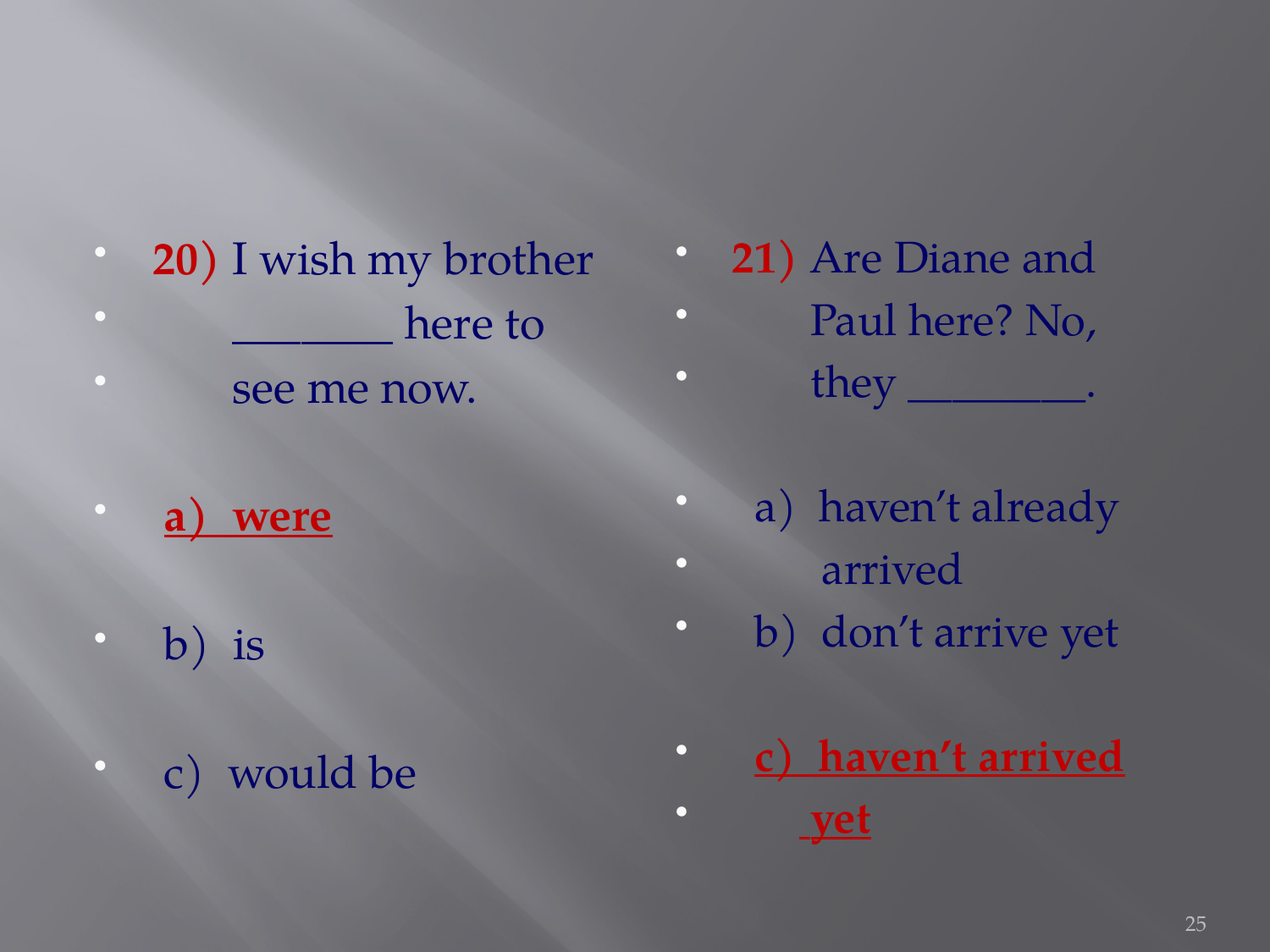

#
20) I wish my brother
       _______ here to
       see me now.

 a)  were

 b)  is

 c)  would be
21) Are Diane and
       Paul here? No,
       they ________.

  a)  haven’t already
        arrived
  b)  don’t arrive yet

  c)  haven’t arrived
       yet
25